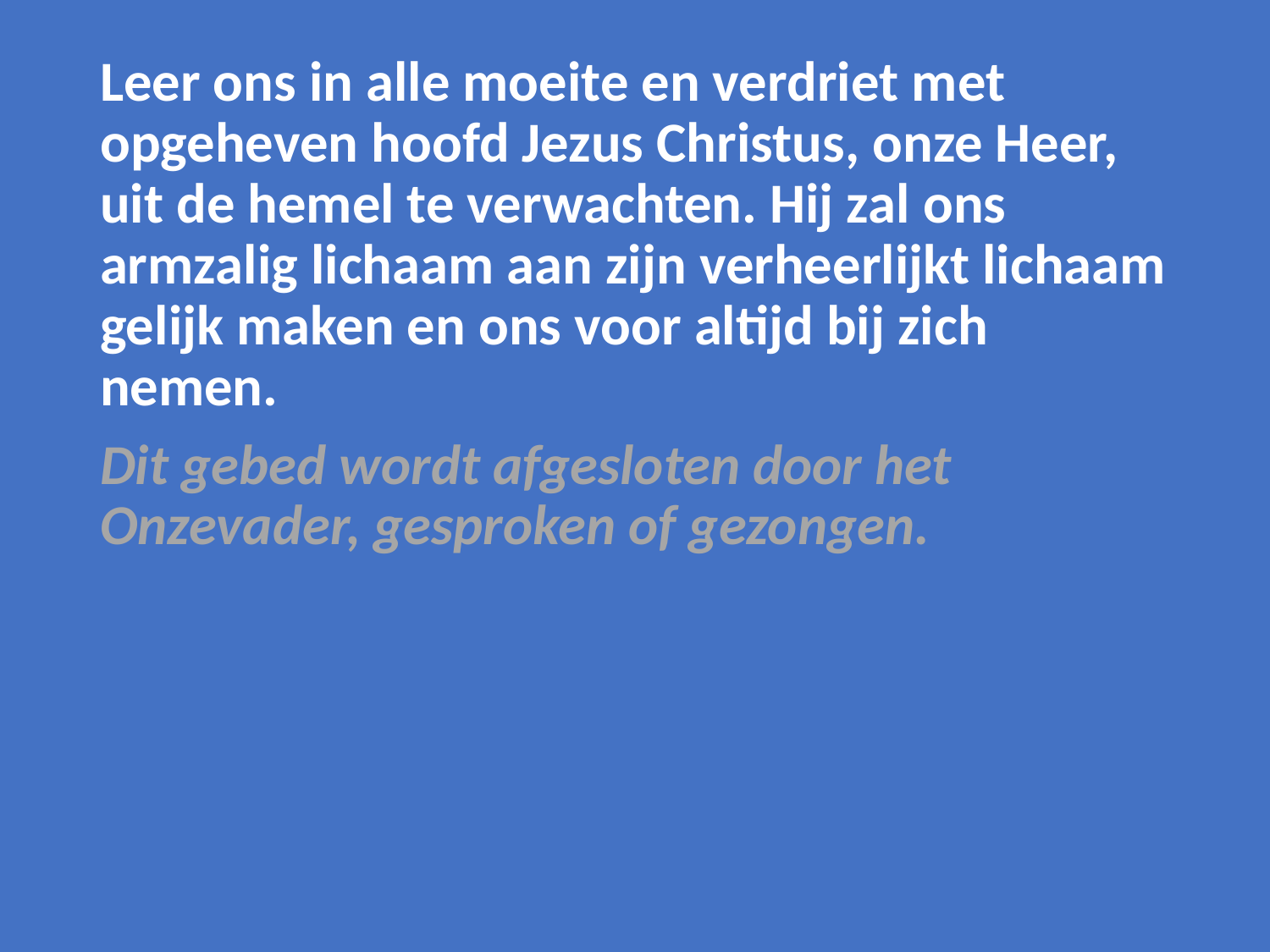

Leer ons in alle moeite en verdriet met opgeheven hoofd Jezus Christus, onze Heer, uit de hemel te verwachten. Hij zal ons armzalig lichaam aan zijn verheerlijkt lichaam gelijk maken en ons voor altijd bij zich nemen.
Dit gebed wordt afgesloten door het Onzevader, gesproken of gezongen.